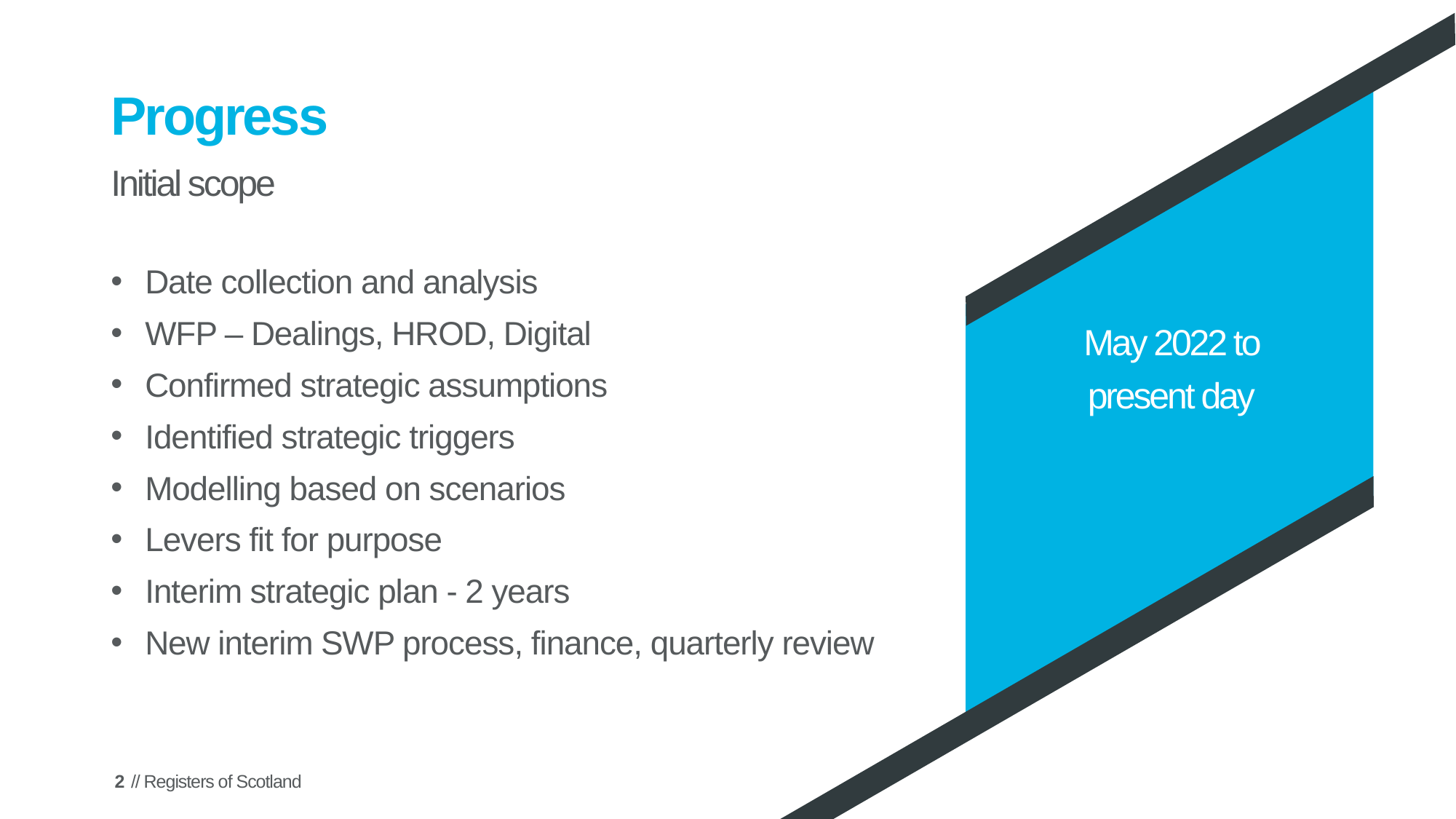

# Progress
Initial scope
Date collection and analysis
WFP – Dealings, HROD, Digital
Confirmed strategic assumptions
Identified strategic triggers
Modelling based on scenarios
Levers fit for purpose
Interim strategic plan - 2 years
New interim SWP process, finance, quarterly review

May 2022 to present day

2
// Registers of Scotland